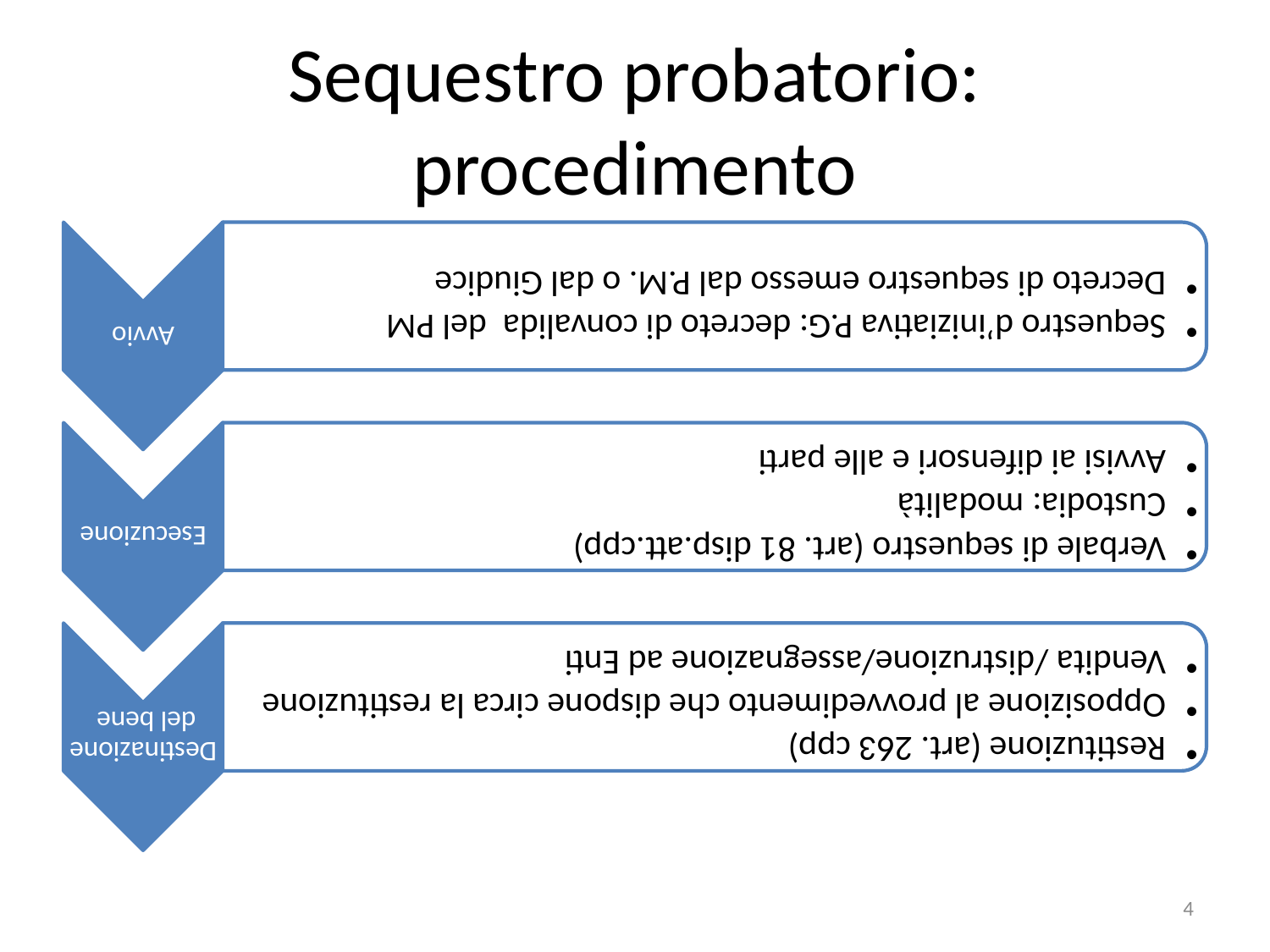

# Sequestro probatorio: procedimento
Avvio
Sequestro d’iniziativa P.G: decreto di convalida  del PM
Decreto di sequestro emesso dal P.M. o dal Giudice
Esecuzione
Verbale di sequestro (art. 81 disp.att.cpp)
Custodia: modalità
Avvisi ai difensori e alle parti
Destinazione del bene
Restituzione (art. 263 cpp)
Opposizione al provvedimento che dispone circa la restituzione
Vendita /distruzione/assegnazione ad Enti

4